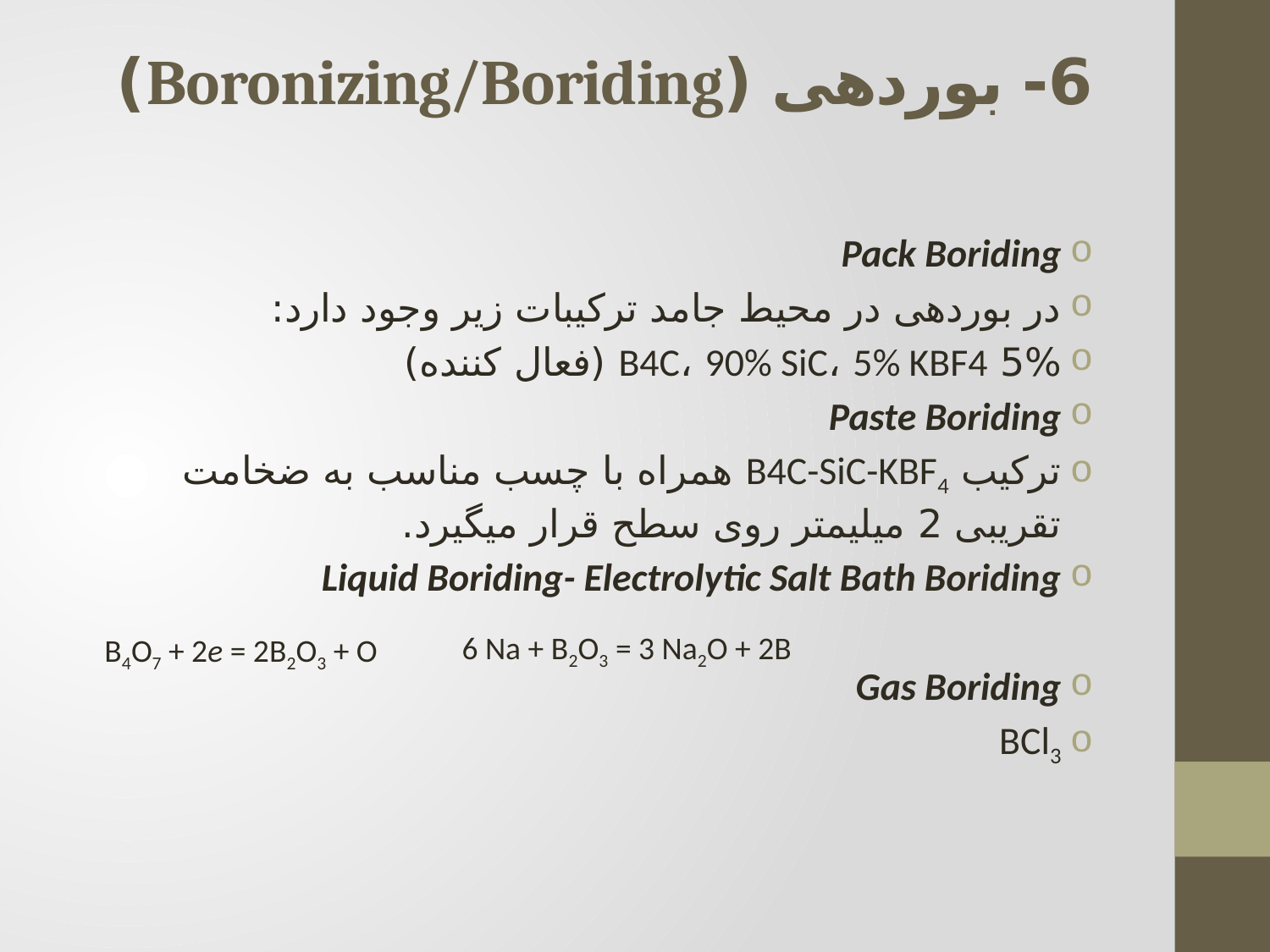

# 6- بوردهی (Boronizing/Boriding)
Pack Boriding
در بوردهی در محیط جامد ترکیبات زیر وجود دارد:
5% B4C، 90% SiC، 5% KBF4 (فعال کننده)
Paste Boriding
ترکیب B4C-SiC-KBF4 همراه با چسب مناسب به ضخامت تقریبی 2 میلیمتر روی سطح قرار میگیرد.
Liquid Boriding- Electrolytic Salt Bath Boriding

Gas Boriding
BCl3

6 Na + B2O3 = 3 Na2O + 2B
B4O7 + 2e = 2B2O3 + O